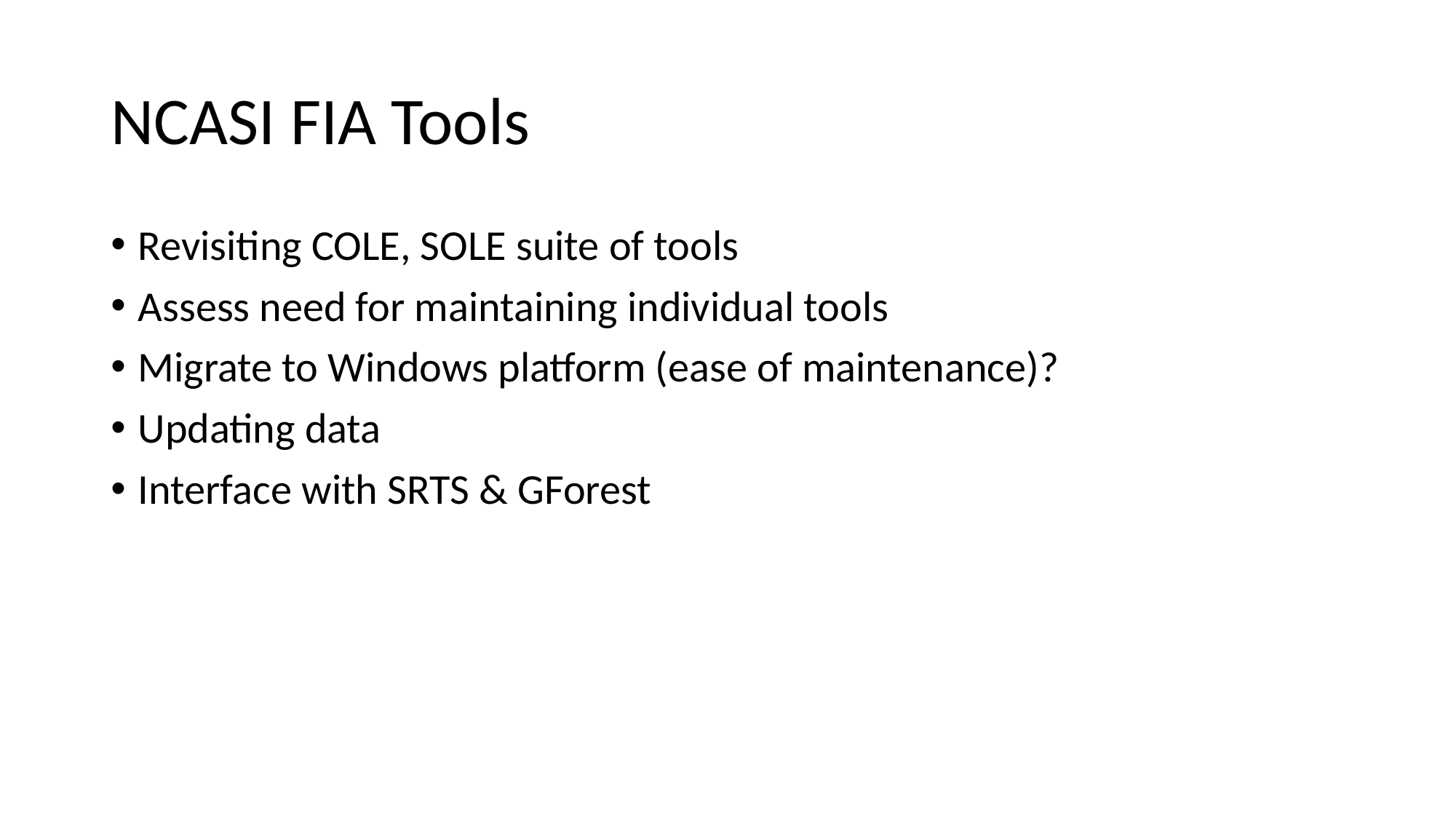

# NCASI FIA Tools
Revisiting COLE, SOLE suite of tools
Assess need for maintaining individual tools
Migrate to Windows platform (ease of maintenance)?
Updating data
Interface with SRTS & GForest